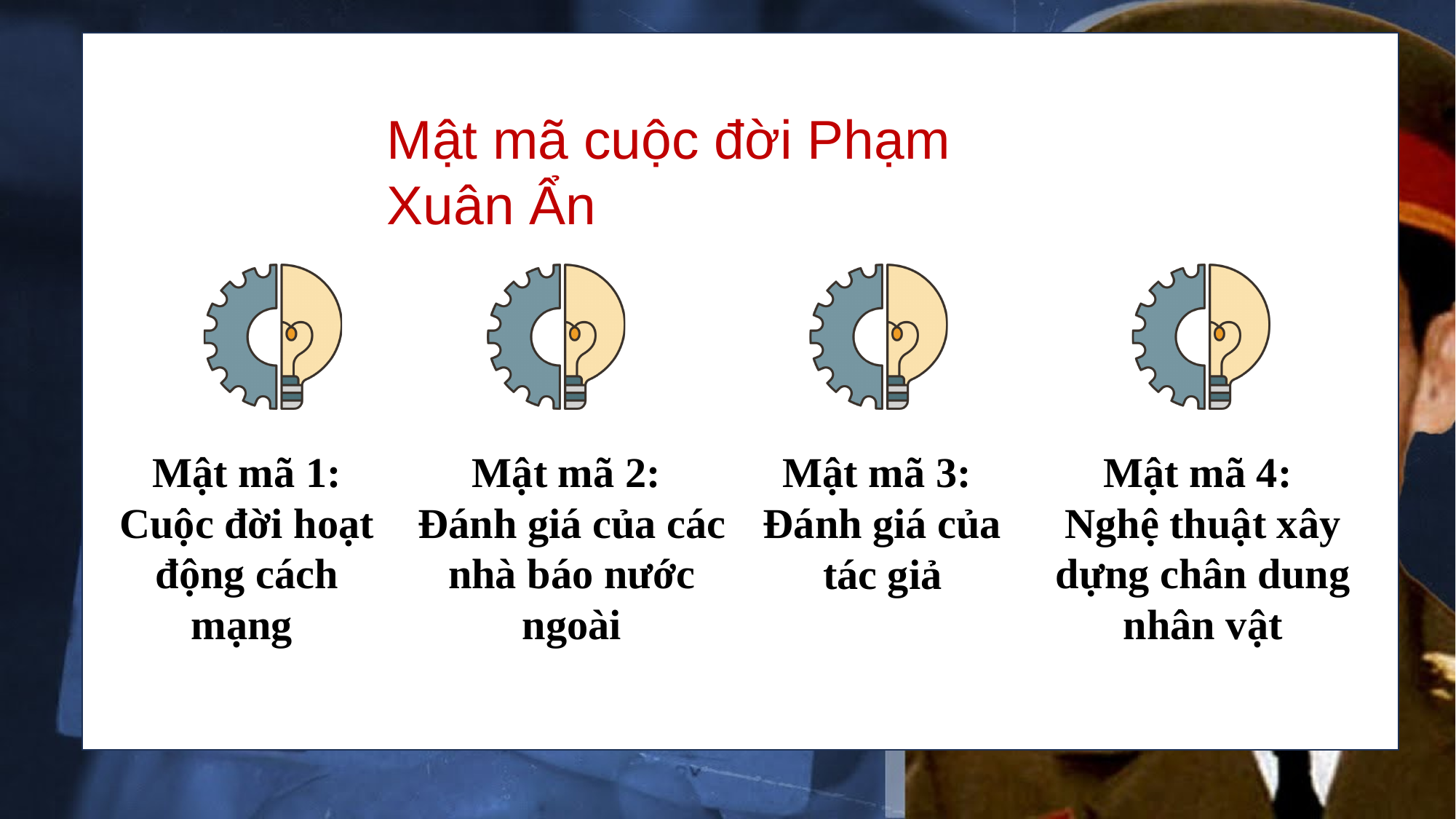

Mật mã cuộc đời Phạm Xuân Ẩn

Mật mã 1: Cuộc đời hoạt động cách mạng
Mật mã 2:
Đánh giá của các nhà báo nước ngoài
Mật mã 3:
Đánh giá của tác giả
Mật mã 4:
Nghệ thuật xây dựng chân dung nhân vật